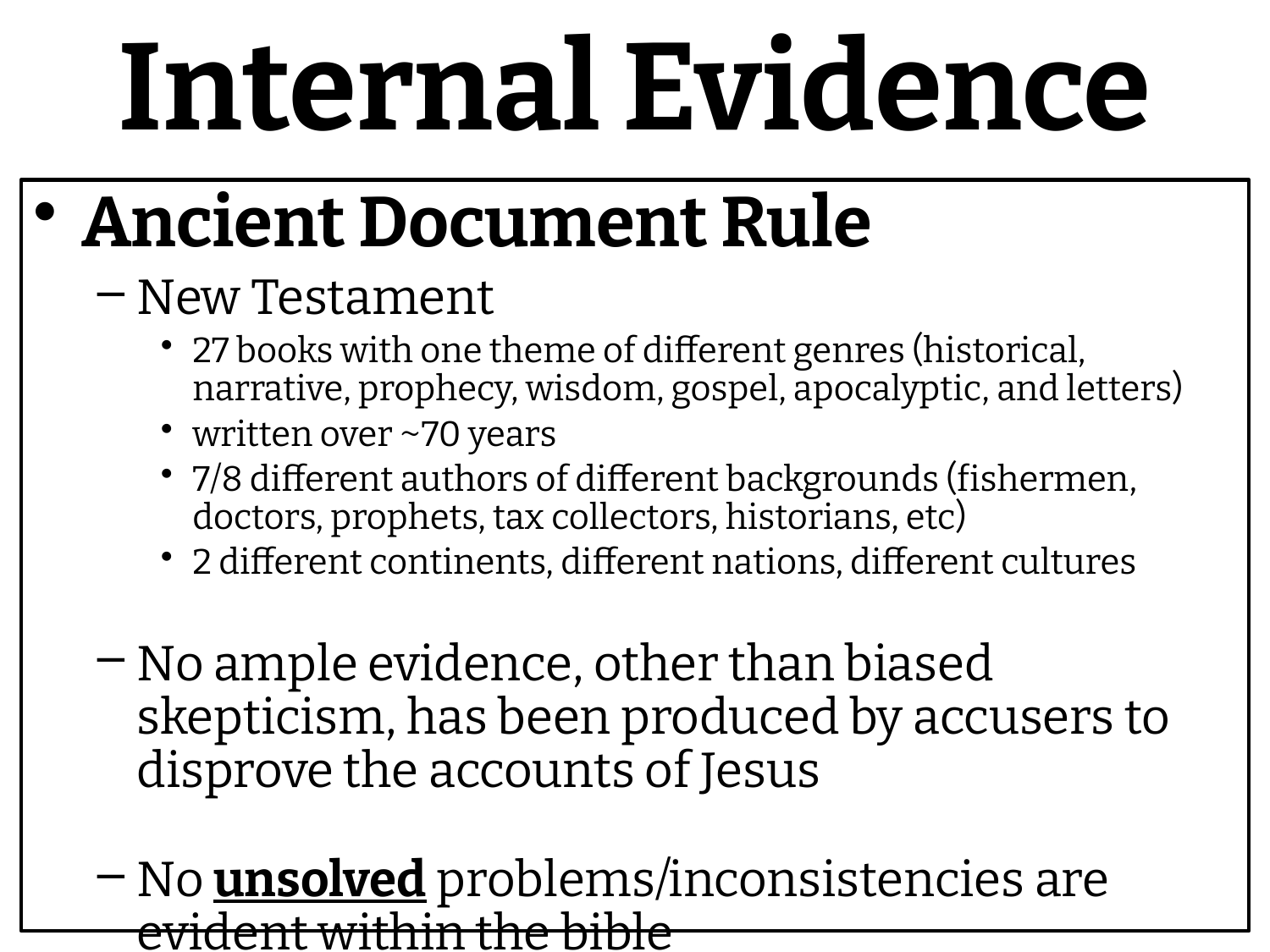

# Internal Evidence
Ancient Document Rule
New Testament
27 books with one theme of different genres (historical, narrative, prophecy, wisdom, gospel, apocalyptic, and letters)
written over ~70 years
7/8 different authors of different backgrounds (fishermen, doctors, prophets, tax collectors, historians, etc)
2 different continents, different nations, different cultures

No ample evidence, other than biased skepticism, has been produced by accusers to disprove the accounts of Jesus

No unsolved problems/inconsistencies are evident within the bible